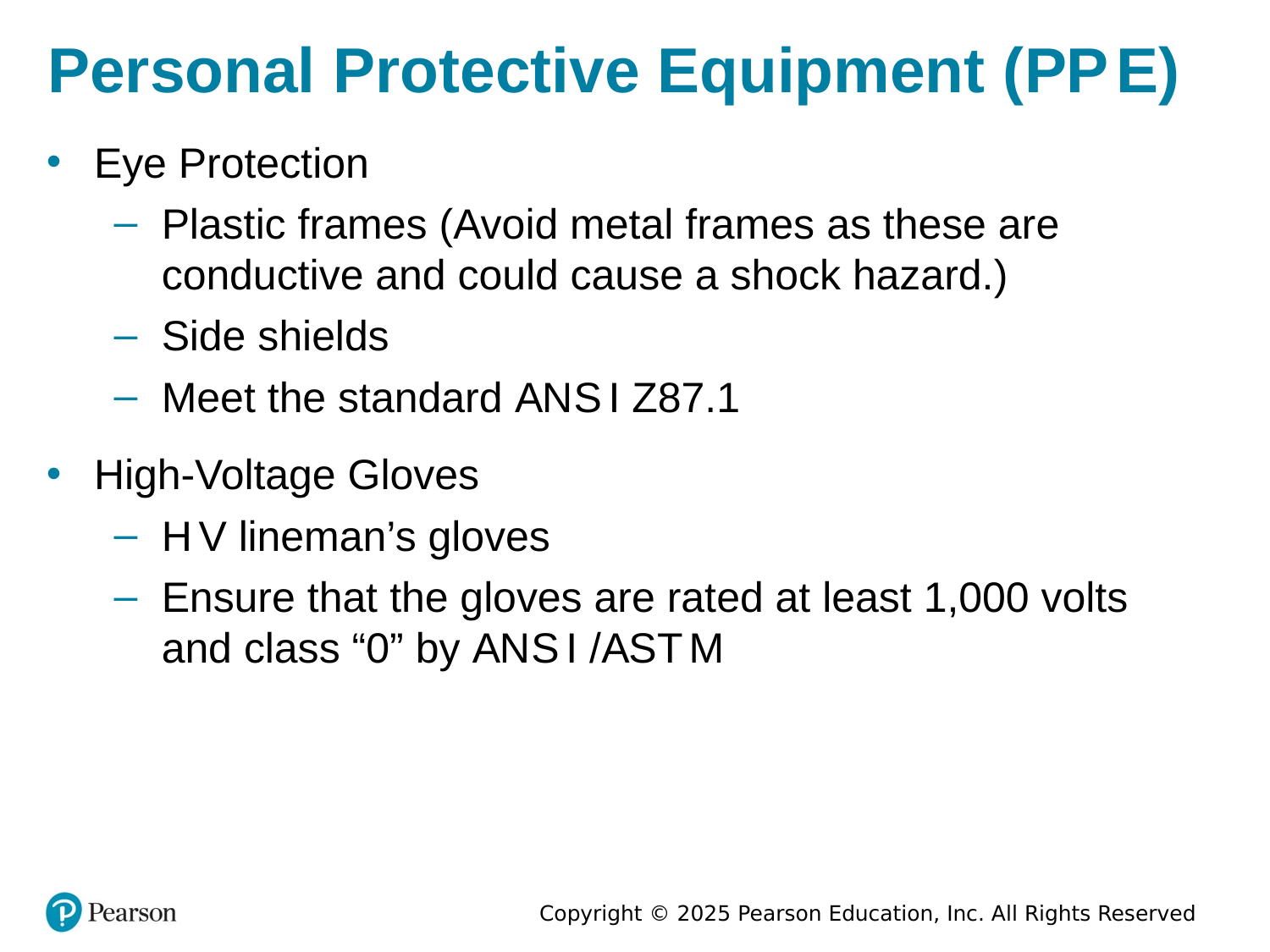

# Personal Protective Equipment (P P E)
Eye Protection
Plastic frames (Avoid metal frames as these are conductive and could cause a shock hazard.)
Side shields
Meet the standard A N S I Z87.1
High-Voltage Gloves
H V lineman’s gloves
Ensure that the gloves are rated at least 1,000 volts and class “0” by A N S I /A S T M